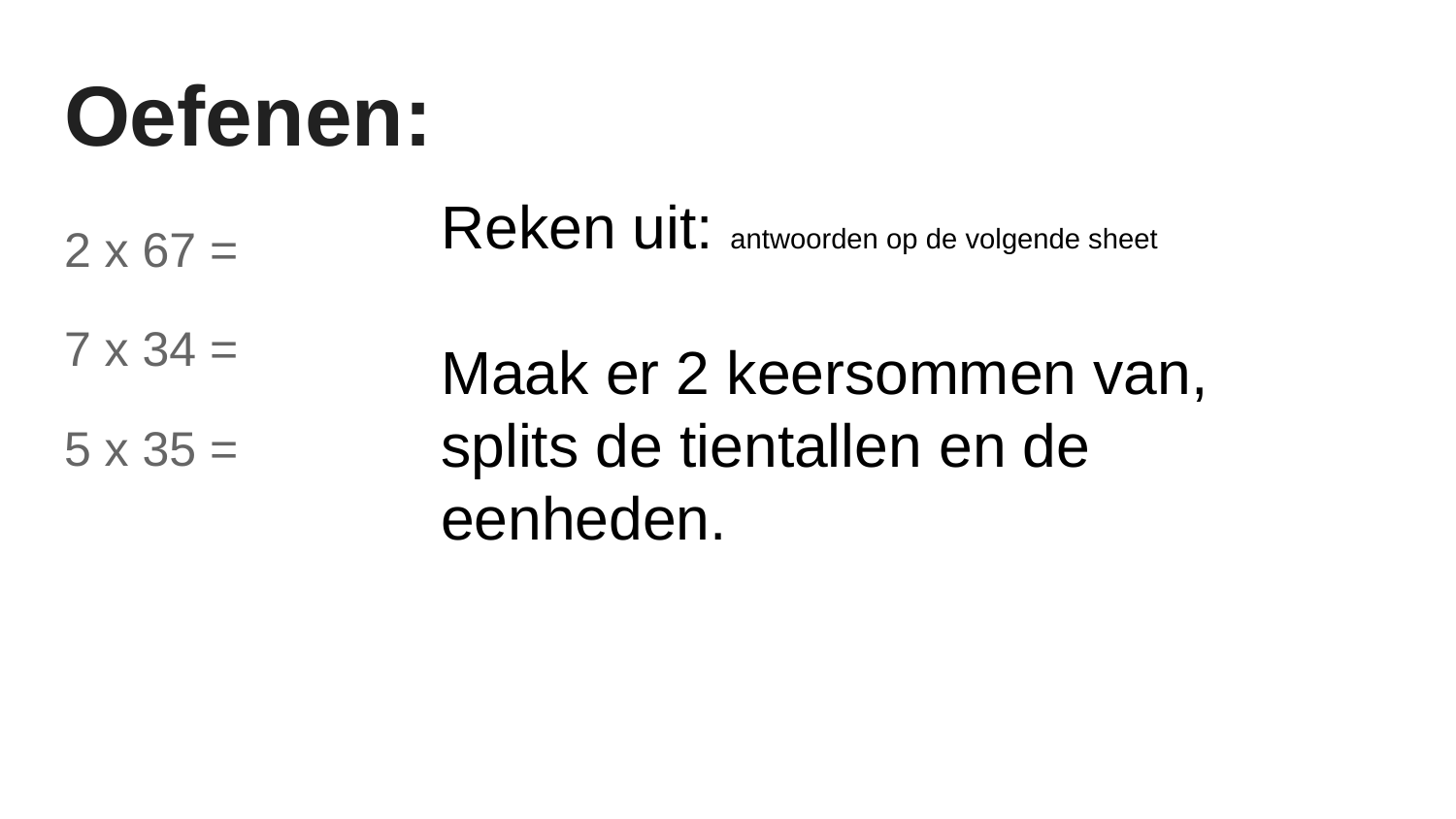

# Oefenen:
Reken uit: antwoorden op de volgende sheet

Maak er 2 keersommen van,
splits de tientallen en de eenheden.
2 x 67 =
7 x 34 =
5 x 35 =